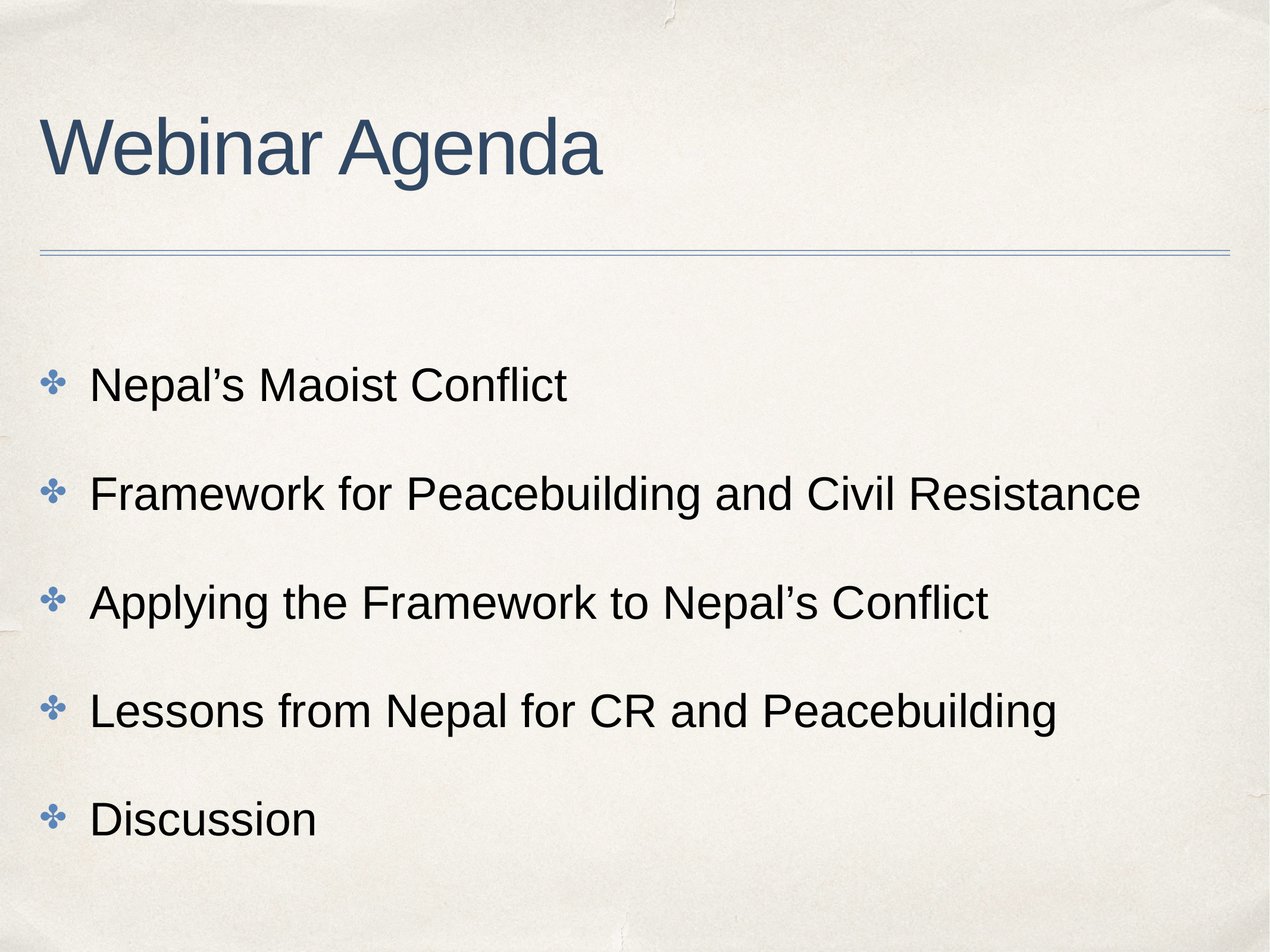

# Webinar Agenda
Nepal’s Maoist Conflict
Framework for Peacebuilding and Civil Resistance
Applying the Framework to Nepal’s Conflict
Lessons from Nepal for CR and Peacebuilding
Discussion